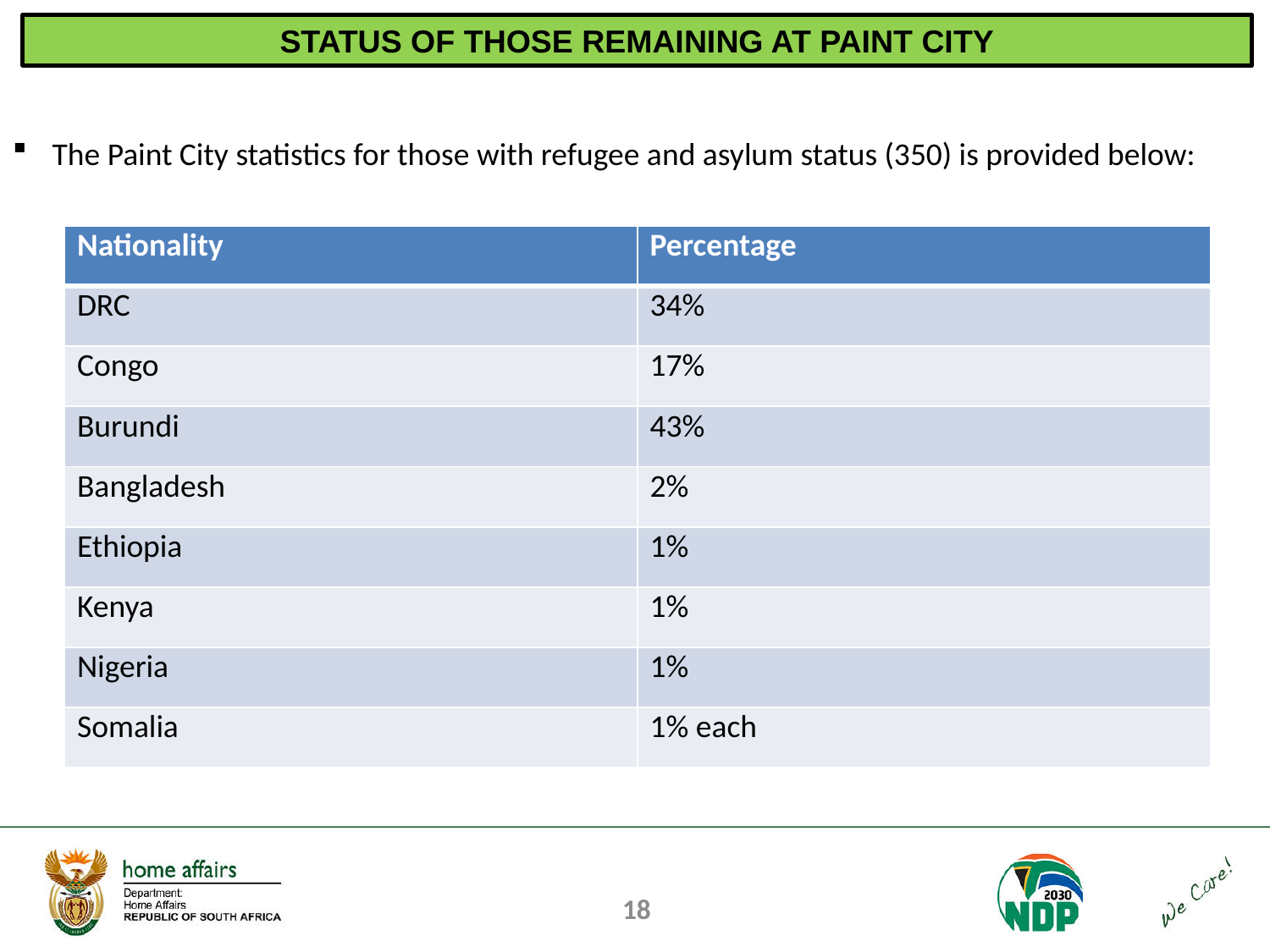

STATUS OF THOSE REMAINING AT PAINT CITY

The Paint City statistics for those with refugee and asylum status (350) is provided below:

| Nationality | Percentage |
| --- | --- |
| DRC | 34% |
| Congo | 17% |
| Burundi | 43% |
| Bangladesh | 2% |
| Ethiopia | 1% |
| Kenya | 1% |
| Nigeria | 1% |
| Somalia | 1% each |
18